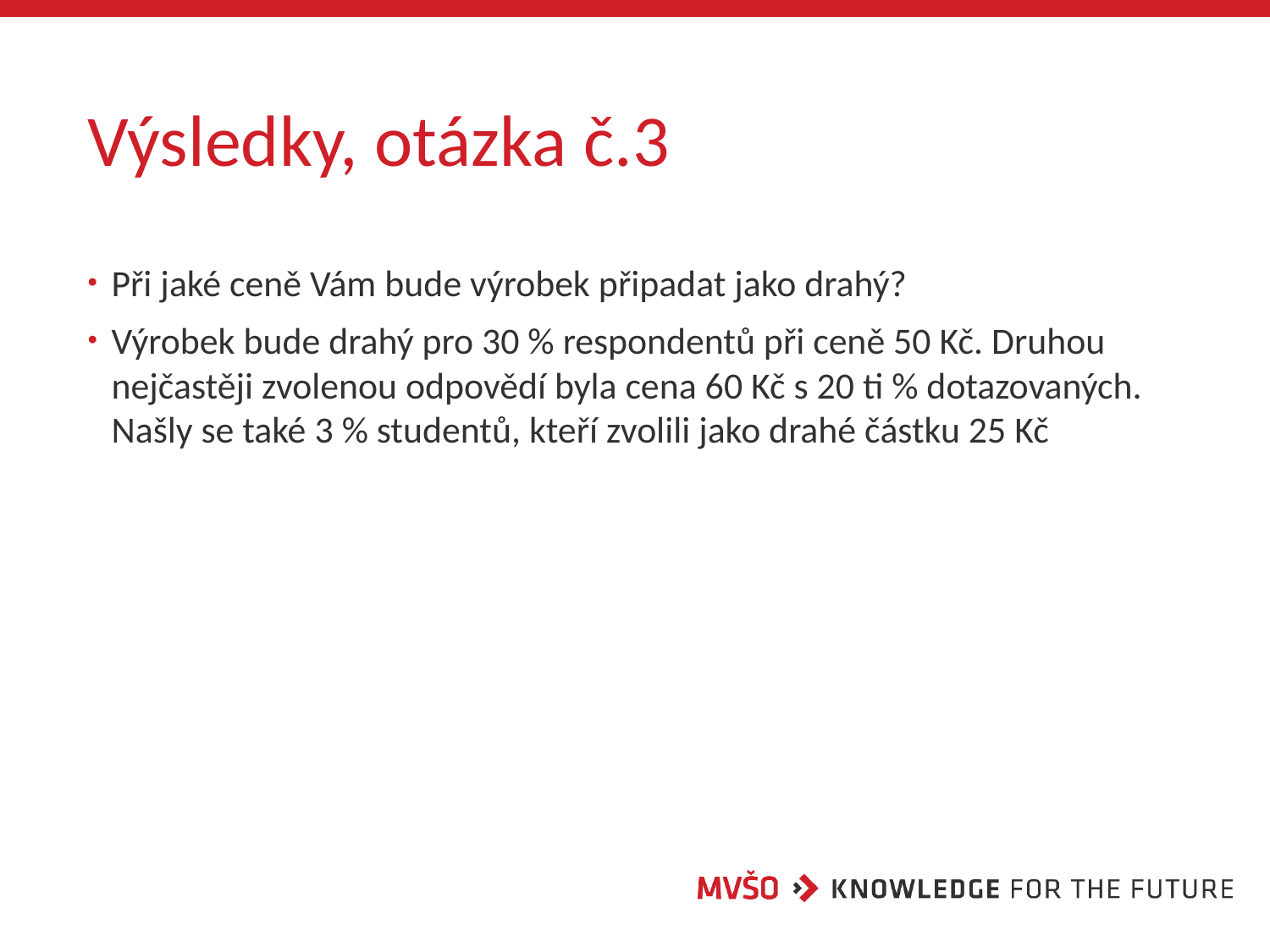

# Výsledky, otázka č.3
Při jaké ceně Vám bude výrobek připadat jako drahý?
Výrobek bude drahý pro 30 % respondentů při ceně 50 Kč. Druhou nejčastěji zvolenou odpovědí byla cena 60 Kč s 20 ti % dotazovaných. Našly se také 3 % studentů, kteří zvolili jako drahé částku 25 Kč